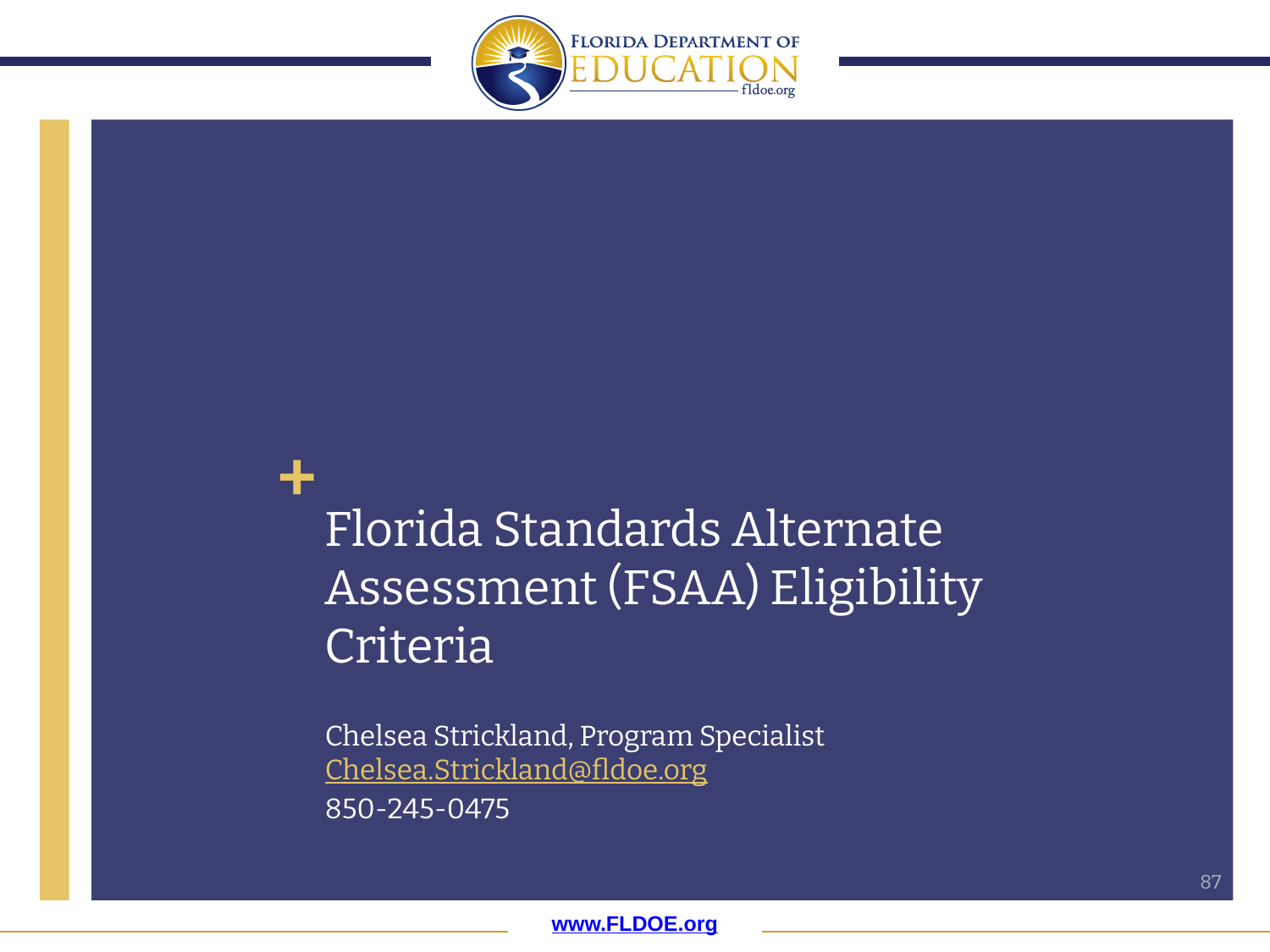

# Florida Standards Alternate Assessment (FSAA) Eligibility Criteria
Chelsea Strickland, Program Specialist Chelsea.Strickland@fldoe.org
850-245-0475